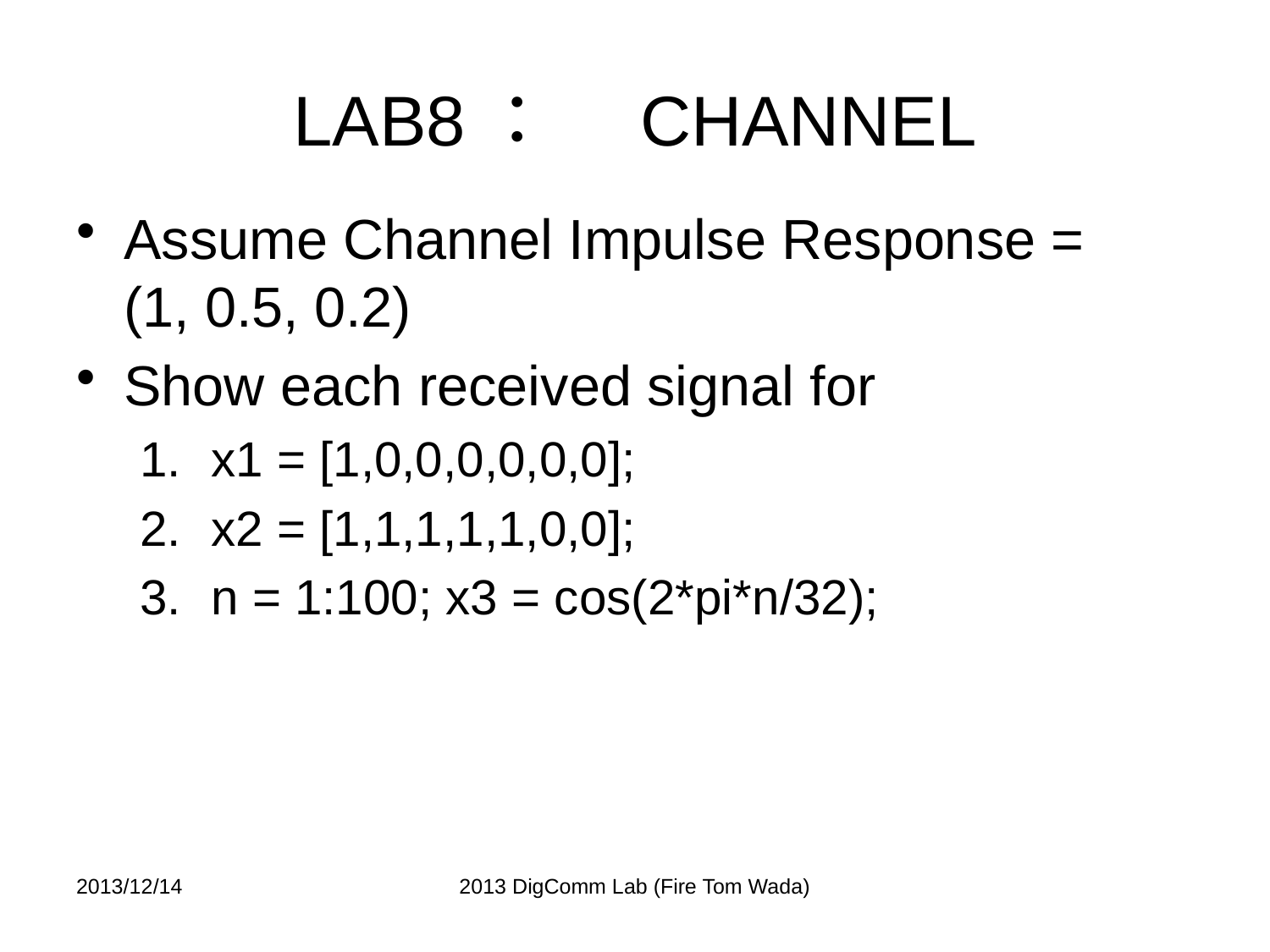

# LAB8：　CHANNEL
Assume Channel Impulse Response =
(1, 0.5, 0.2)
Show each received signal for
x1 = [1,0,0,0,0,0,0];
x2 = [1,1,1,1,1,0,0];
n = 1:100; x3 = cos(2*pi*n/32);

2013/12/14
2013 DigComm Lab (Fire Tom Wada)